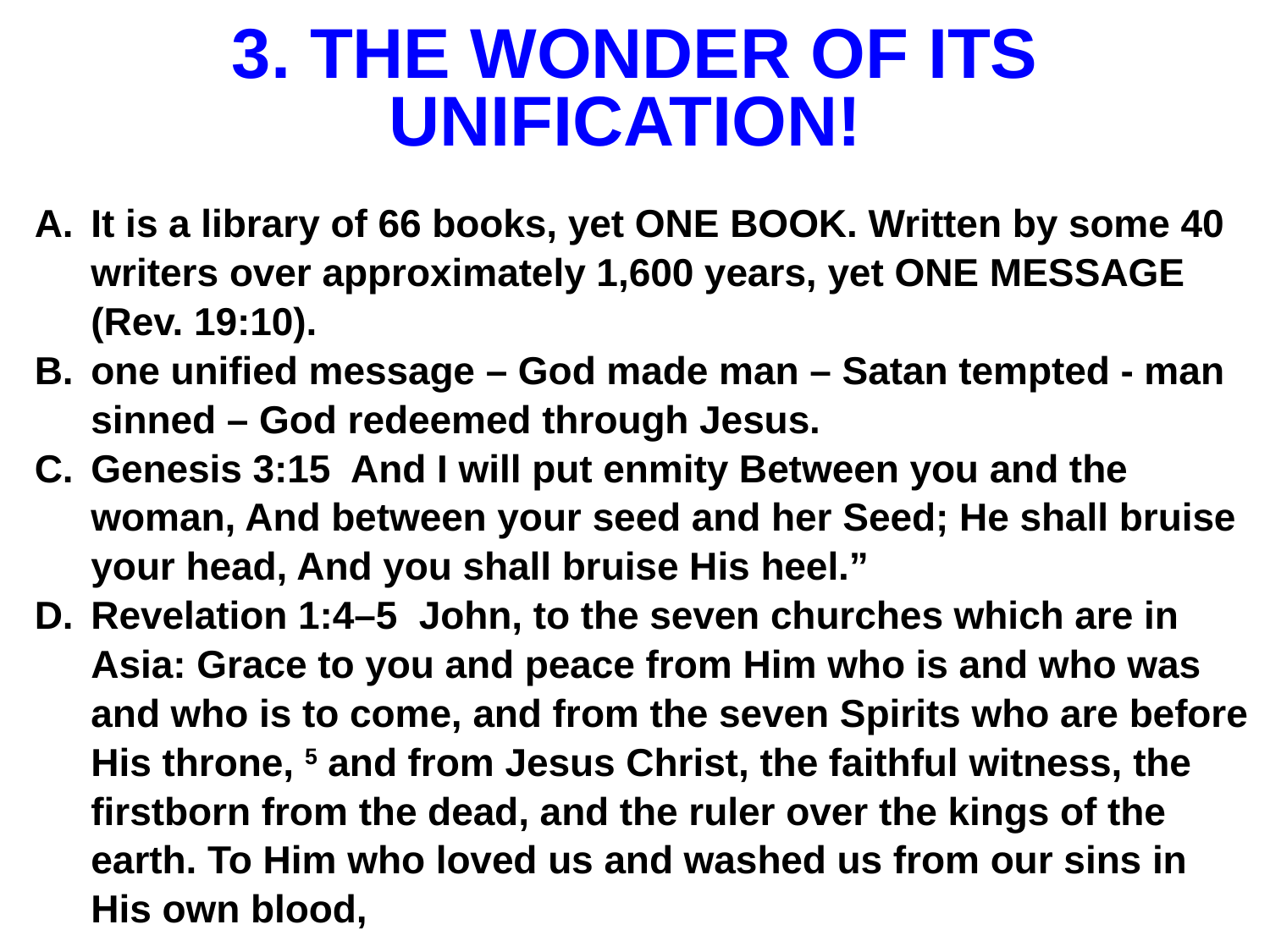

# 3. THE WONDER OF ITS UNIFICATION!
It is a library of 66 books, yet ONE BOOK. Written by some 40 writers over approximately 1,600 years, yet ONE MESSAGE (Rev. 19:10).
one unified message – God made man – Satan tempted - man sinned – God redeemed through Jesus.
Genesis 3:15  And I will put enmity Between you and the woman, And between your seed and her Seed; He shall bruise your head, And you shall bruise His heel.”
Revelation 1:4–5  John, to the seven churches which are in Asia: Grace to you and peace from Him who is and who was and who is to come, and from the seven Spirits who are before His throne, 5 and from Jesus Christ, the faithful witness, the firstborn from the dead, and the ruler over the kings of the earth. To Him who loved us and washed us from our sins in His own blood,